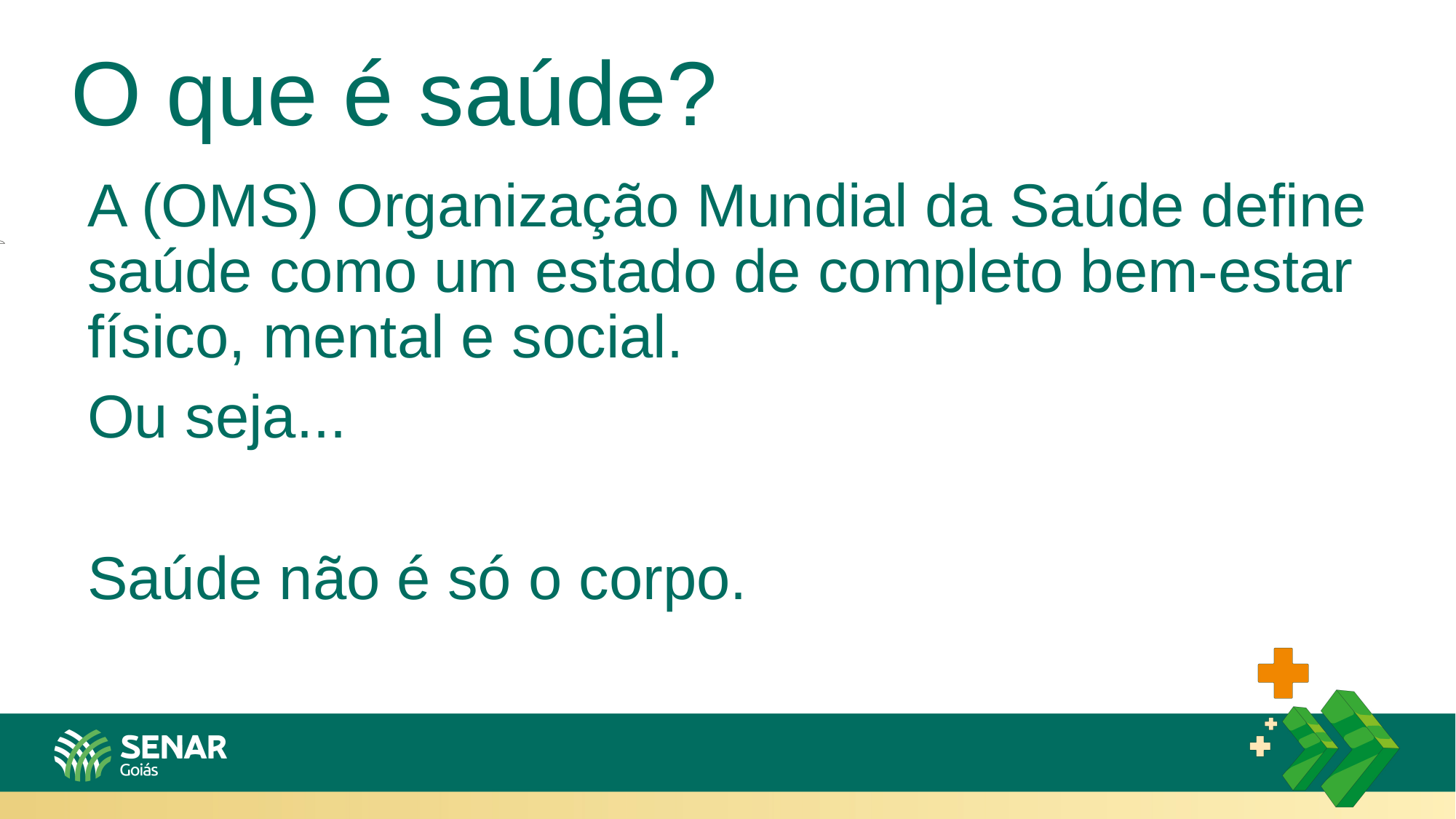

# O que é saúde?
A (OMS) Organização Mundial da Saúde define saúde como um estado de completo bem-estar físico, mental e social.
Ou seja...

Saúde não é só o corpo.